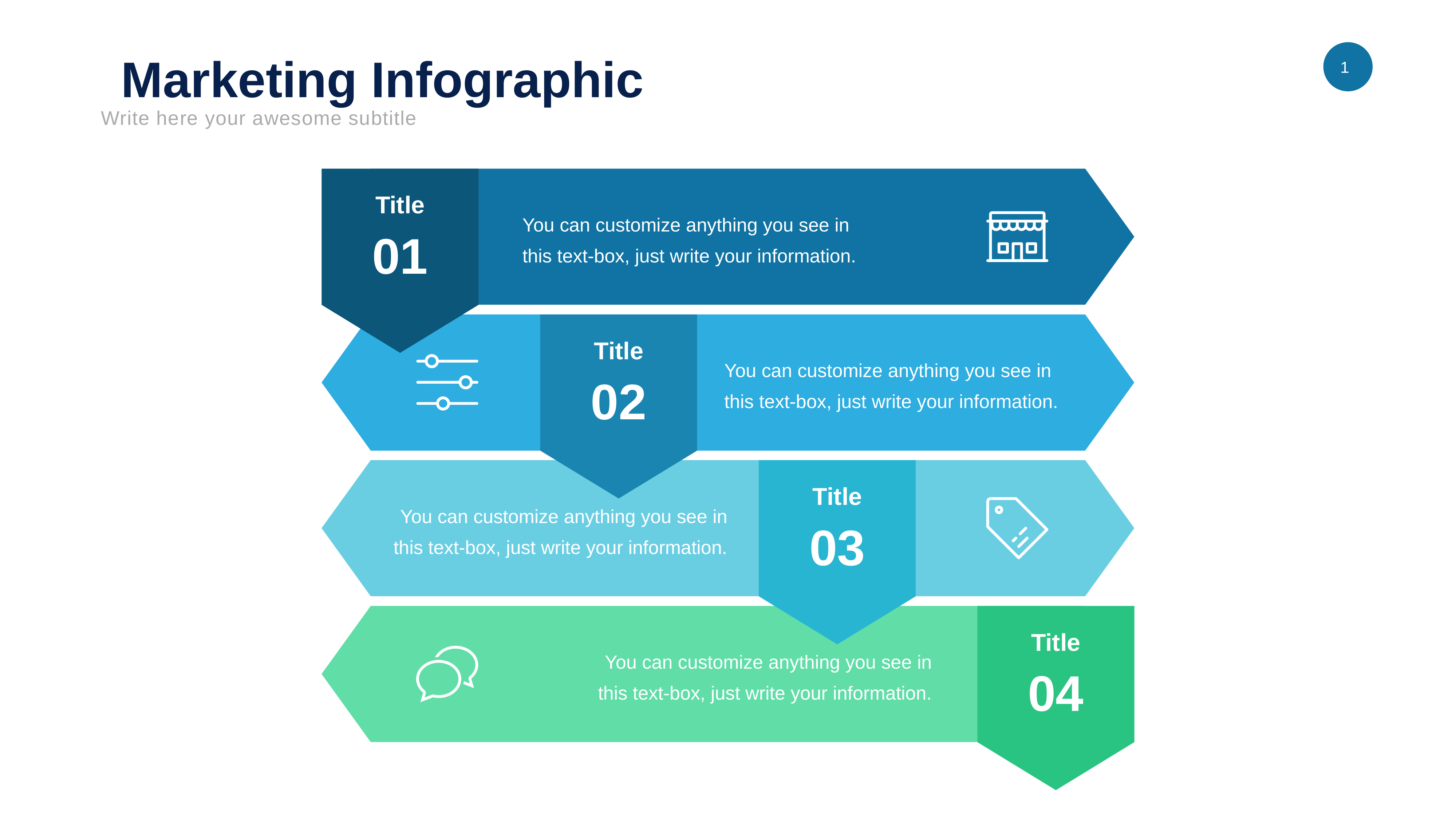

Marketing Infographic
Write here your awesome subtitle

Title
01
You can customize anything you see in this text-box, just write your information.

Title
02
You can customize anything you see in this text-box, just write your information.

Title
03
You can customize anything you see in this text-box, just write your information.

Title
04
You can customize anything you see in this text-box, just write your information.